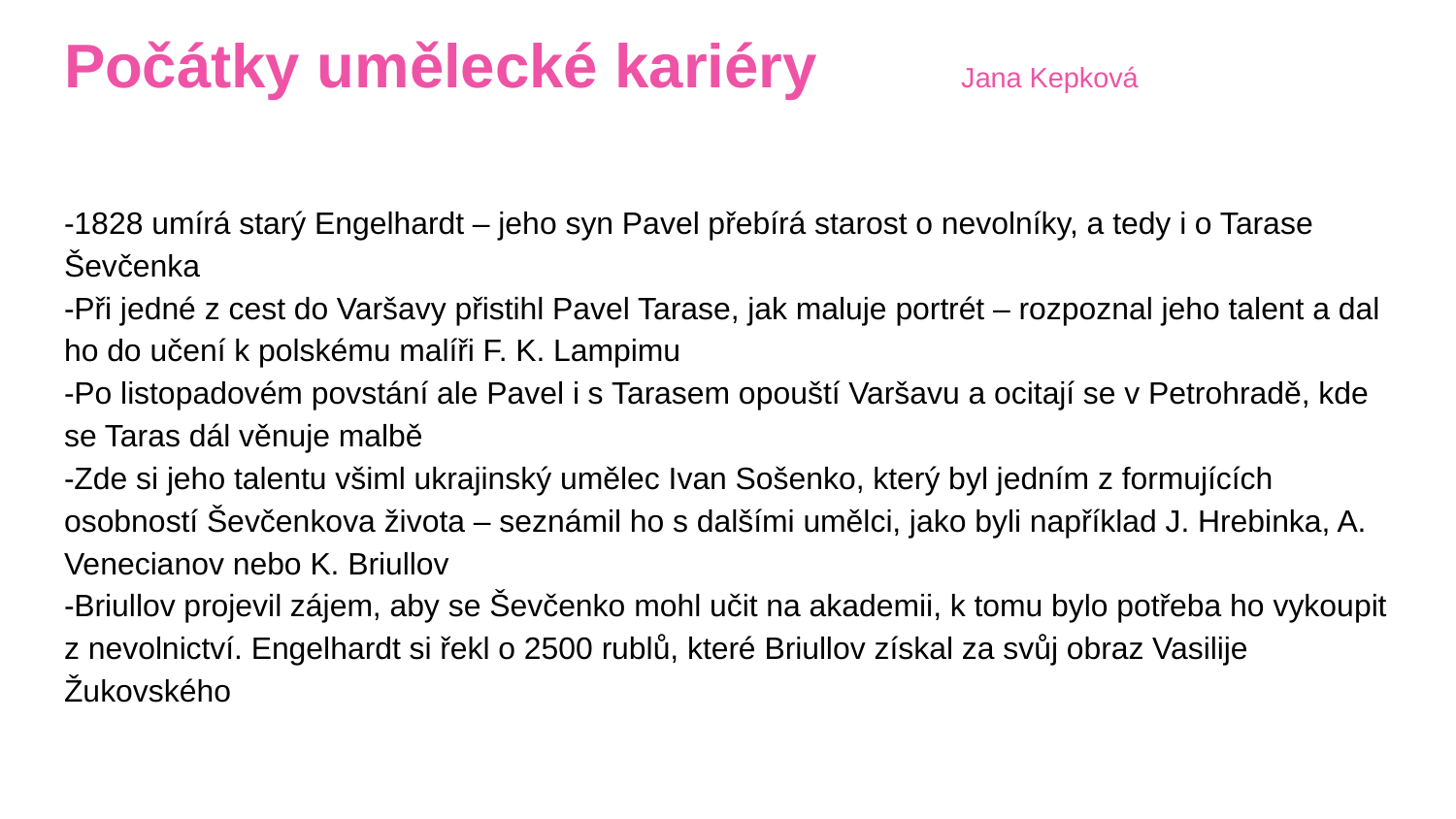

# Počátky umělecké kariéry   				Jana Kepková

-1828 umírá starý Engelhardt – jeho syn Pavel přebírá starost o nevolníky, a tedy i o Tarase Ševčenka
-Při jedné z cest do Varšavy přistihl Pavel Tarase, jak maluje portrét – rozpoznal jeho talent a dal ho do učení k polskému malíři F. K. Lampimu
-Po listopadovém povstání ale Pavel i s Tarasem opouští Varšavu a ocitají se v Petrohradě, kde se Taras dál věnuje malbě
-Zde si jeho talentu všiml ukrajinský umělec Ivan Sošenko, který byl jedním z formujících osobností Ševčenkova života – seznámil ho s dalšími umělci, jako byli například J. Hrebinka, A. Venecianov nebo K. Briullov
-Briullov projevil zájem, aby se Ševčenko mohl učit na akademii, k tomu bylo potřeba ho vykoupit z nevolnictví. Engelhardt si řekl o 2500 rublů, které Briullov získal za svůj obraz Vasilije Žukovského